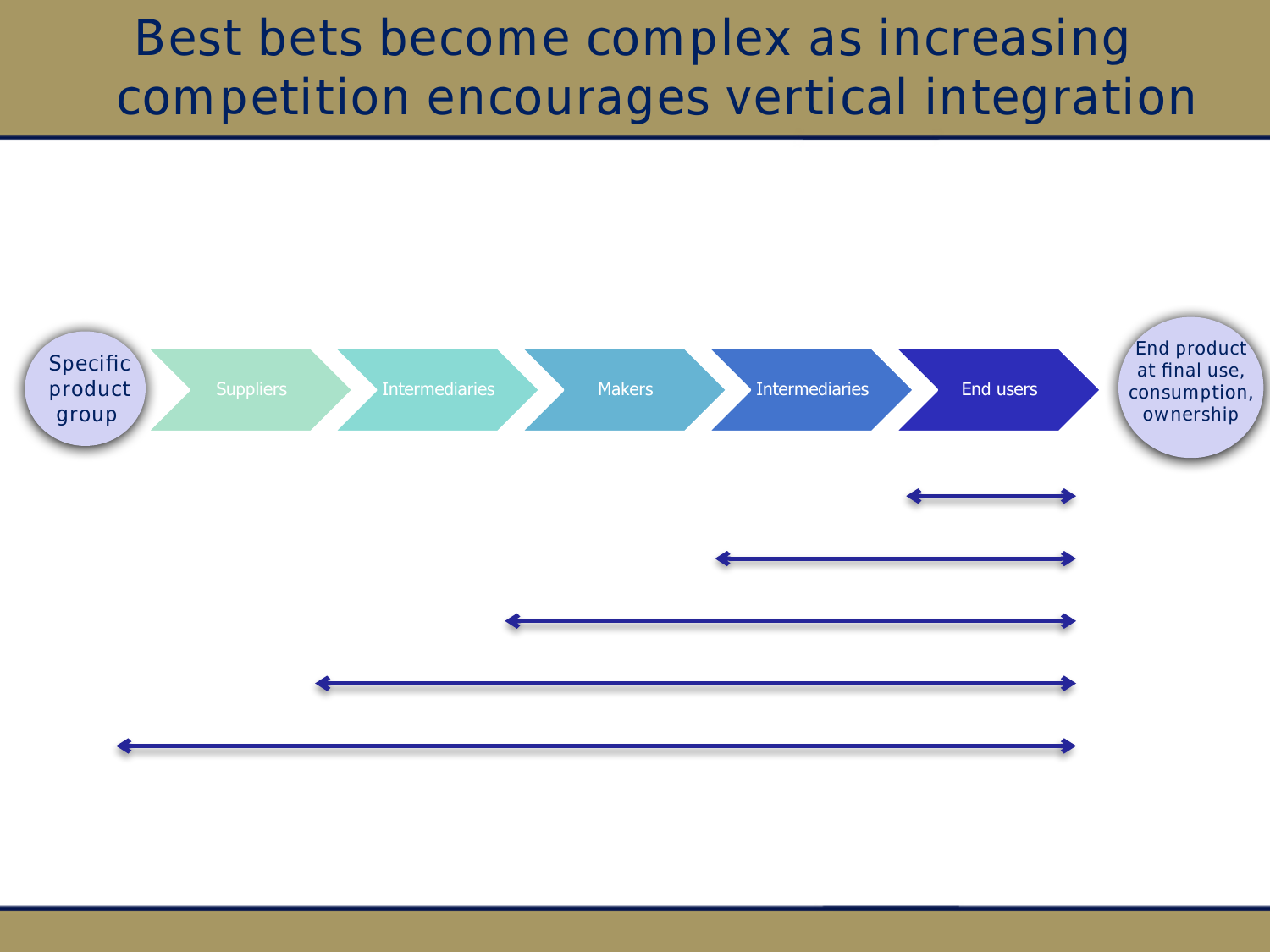

Best bets become complex as increasing competition encourages vertical integration

Suppliers
Intermediaries
Makers
Intermediaries
End users

End product at final use, consumption, ownership

Specific product group